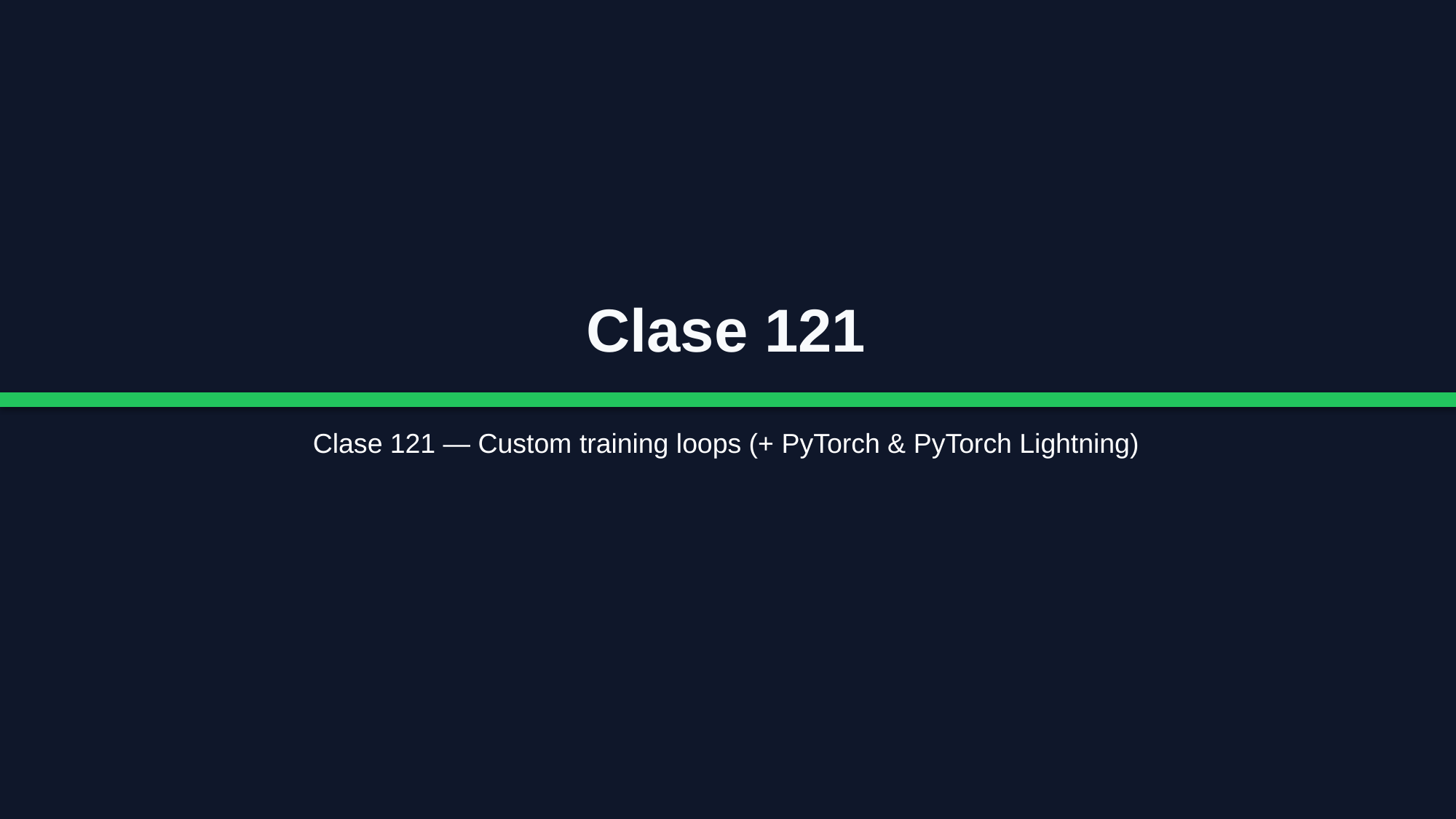

Clase 121

Clase 121 — Custom training loops (+ PyTorch & PyTorch Lightning)